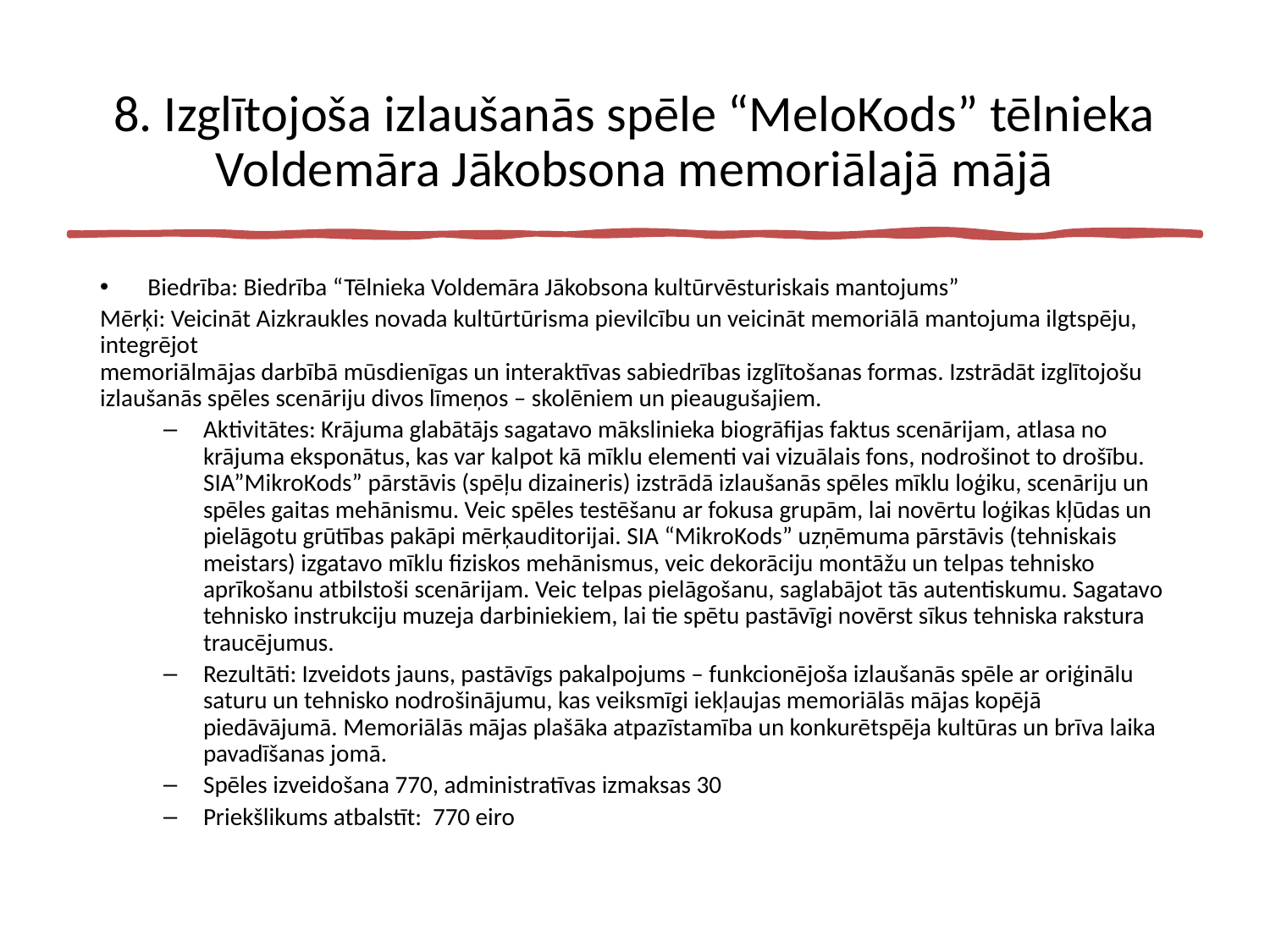

# 8. Izglītojoša izlaušanās spēle “MeloKods” tēlnieka
Voldemāra Jākobsona memoriālajā mājā

Biedrība: Biedrība “Tēlnieka Voldemāra Jākobsona kultūrvēsturiskais mantojums”
Mērķi: Veicināt Aizkraukles novada kultūrtūrisma pievilcību un veicināt memoriālā mantojuma ilgtspēju, integrējot
memoriālmājas darbībā mūsdienīgas un interaktīvas sabiedrības izglītošanas formas. Izstrādāt izglītojošu izlaušanās spēles scenāriju divos līmeņos – skolēniem un pieaugušajiem.
Aktivitātes: Krājuma glabātājs sagatavo mākslinieka biogrāfijas faktus scenārijam, atlasa no krājuma eksponātus, kas var kalpot kā mīklu elementi vai vizuālais fons, nodrošinot to drošību. SIA”MikroKods” pārstāvis (spēļu dizaineris) izstrādā izlaušanās spēles mīklu loģiku, scenāriju un spēles gaitas mehānismu. Veic spēles testēšanu ar fokusa grupām, lai novērtu loģikas kļūdas un pielāgotu grūtības pakāpi mērķauditorijai. SIA “MikroKods” uzņēmuma pārstāvis (tehniskais meistars) izgatavo mīklu fiziskos mehānismus, veic dekorāciju montāžu un telpas tehnisko aprīkošanu atbilstoši scenārijam. Veic telpas pielāgošanu, saglabājot tās autentiskumu. Sagatavo tehnisko instrukciju muzeja darbiniekiem, lai tie spētu pastāvīgi novērst sīkus tehniska rakstura traucējumus.
Rezultāti: Izveidots jauns, pastāvīgs pakalpojums – funkcionējoša izlaušanās spēle ar oriģinālu saturu un tehnisko nodrošinājumu, kas veiksmīgi iekļaujas memoriālās mājas kopējā piedāvājumā. Memoriālās mājas plašāka atpazīstamība un konkurētspēja kultūras un brīva laika pavadīšanas jomā.
Spēles izveidošana 770, administratīvas izmaksas 30
Priekšlikums atbalstīt:  770 eiro